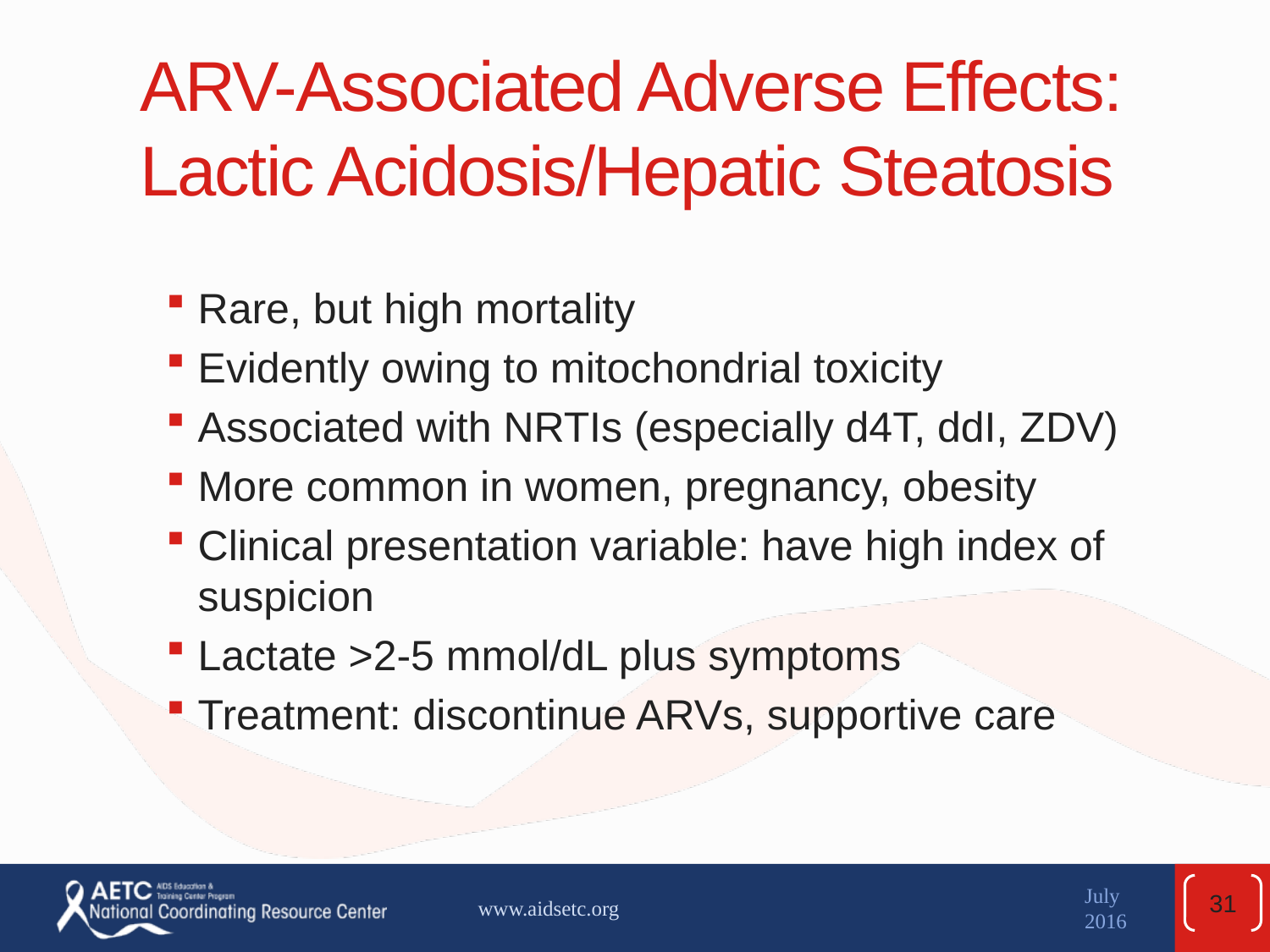

# ARV-Associated Adverse Effects: Lactic Acidosis/Hepatic Steatosis
Rare, but high mortality
Evidently owing to mitochondrial toxicity
Associated with NRTIs (especially d4T, ddI, ZDV)
More common in women, pregnancy, obesity
Clinical presentation variable: have high index of suspicion
Lactate >2-5 mmol/dL plus symptoms
Treatment: discontinue ARVs, supportive care

31
www.aidsetc.org
July 2016